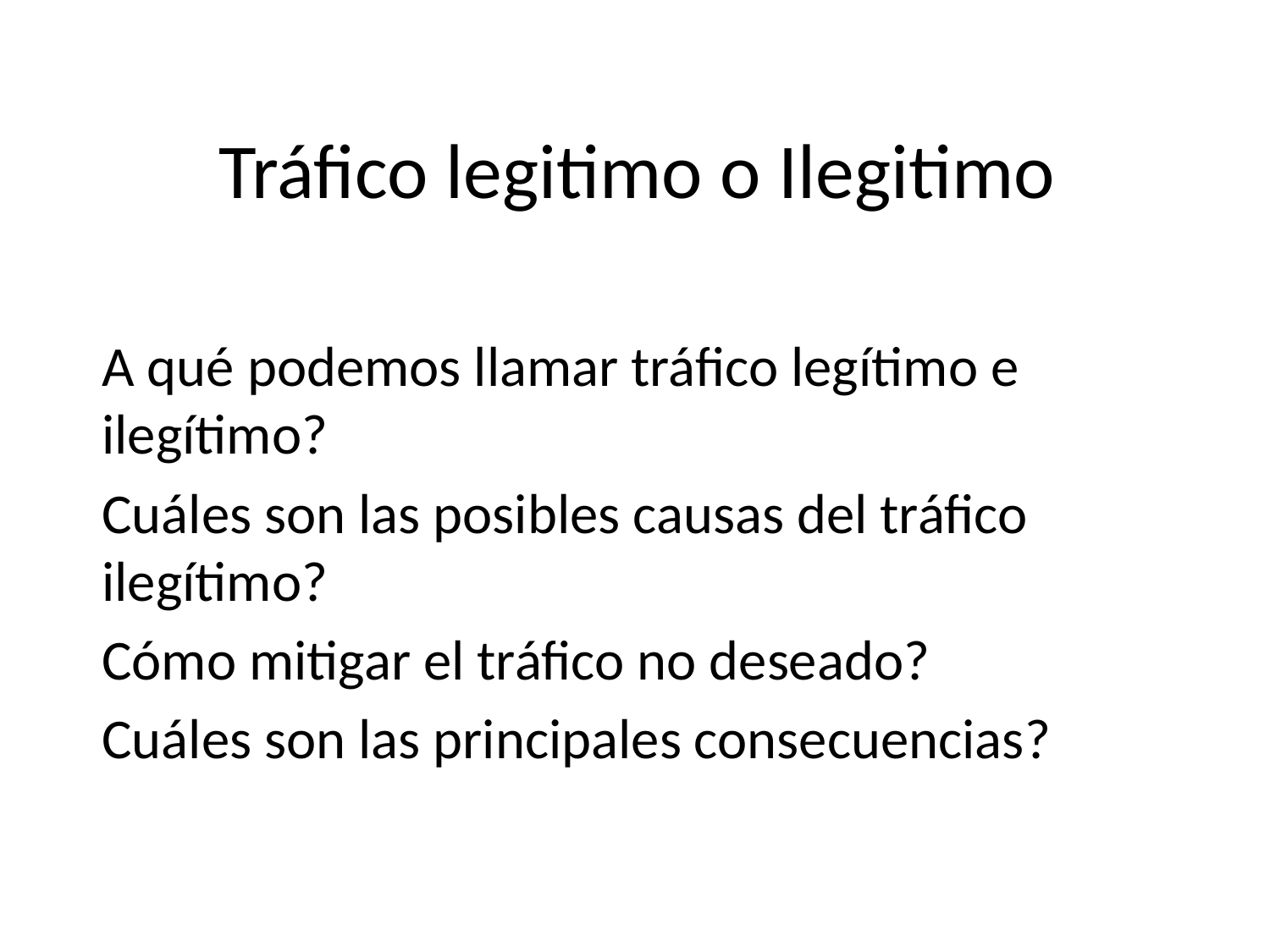

# Tráfico legitimo o Ilegitimo
A qué podemos llamar tráfico legítimo e ilegítimo?
Cuáles son las posibles causas del tráfico ilegítimo?
Cómo mitigar el tráfico no deseado?
Cuáles son las principales consecuencias?